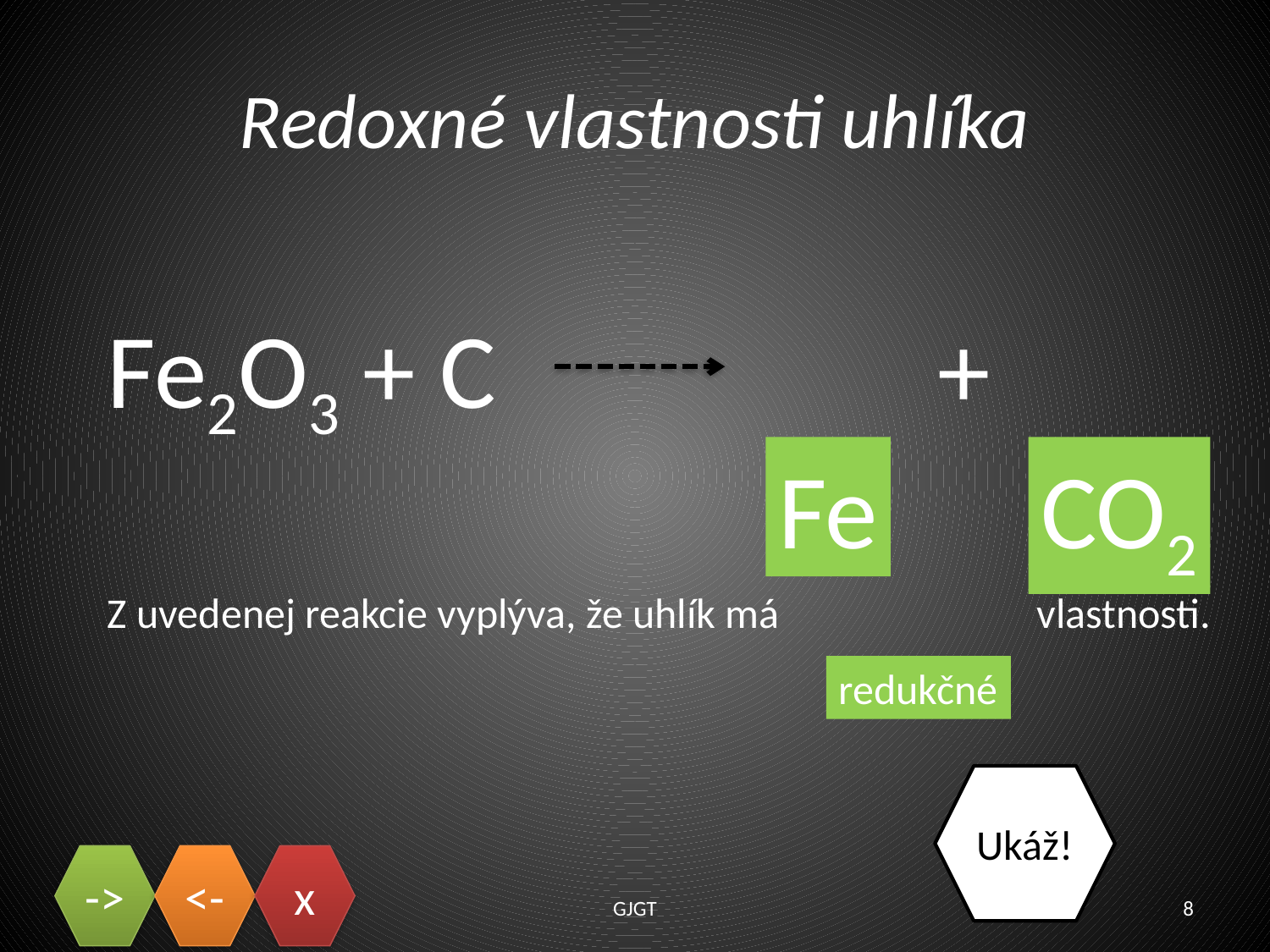

# Redoxné vlastnosti uhlíka
+
Fe2O3 + C
CO2
Fe
Z uvedenej reakcie vyplýva, že uhlík má
vlastnosti.
redukčné
Ukáž!
GJGT
8